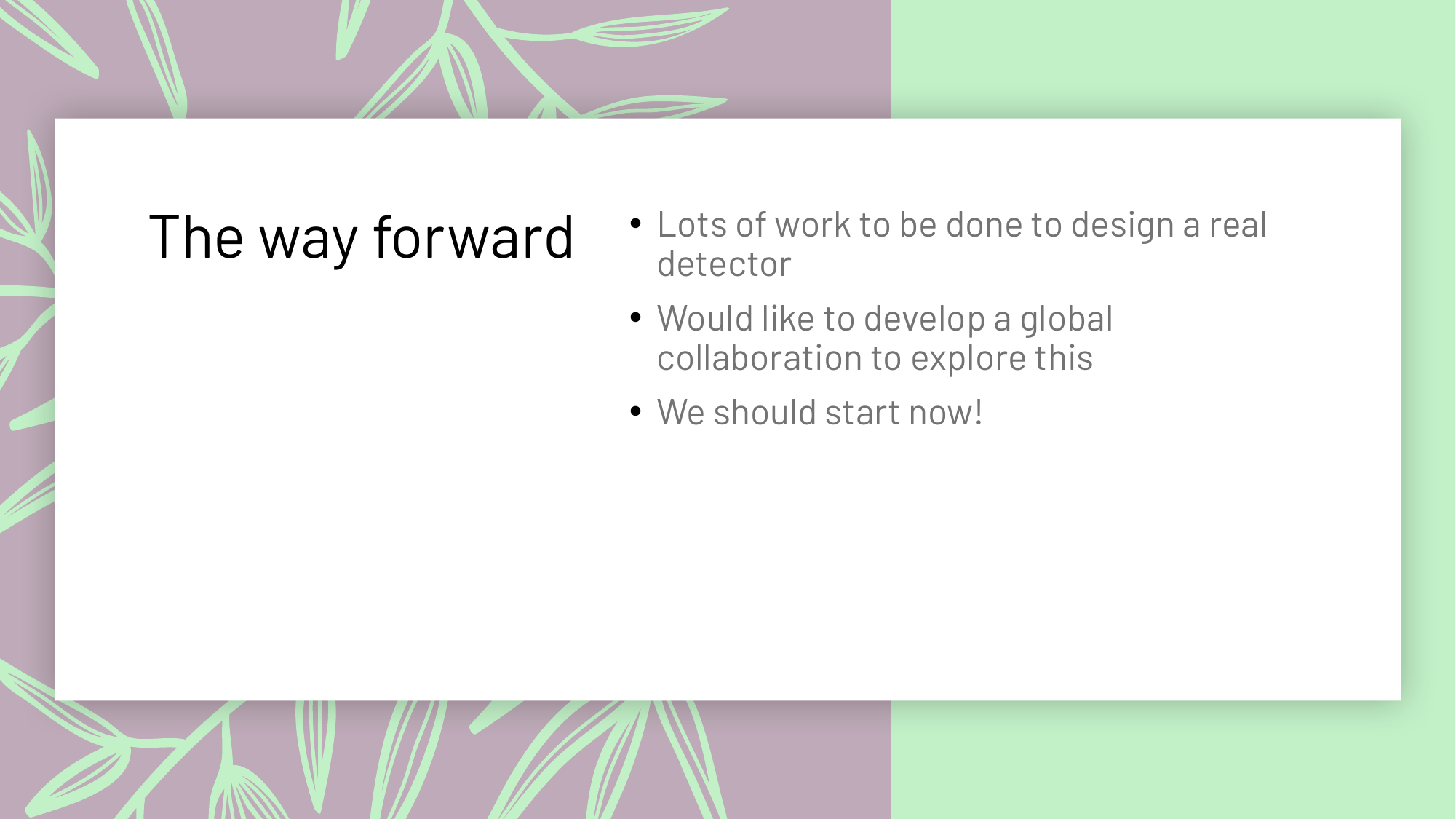

# The way forward
Lots of work to be done to design a real detector
Would like to develop a global collaboration to explore this
We should start now!
21